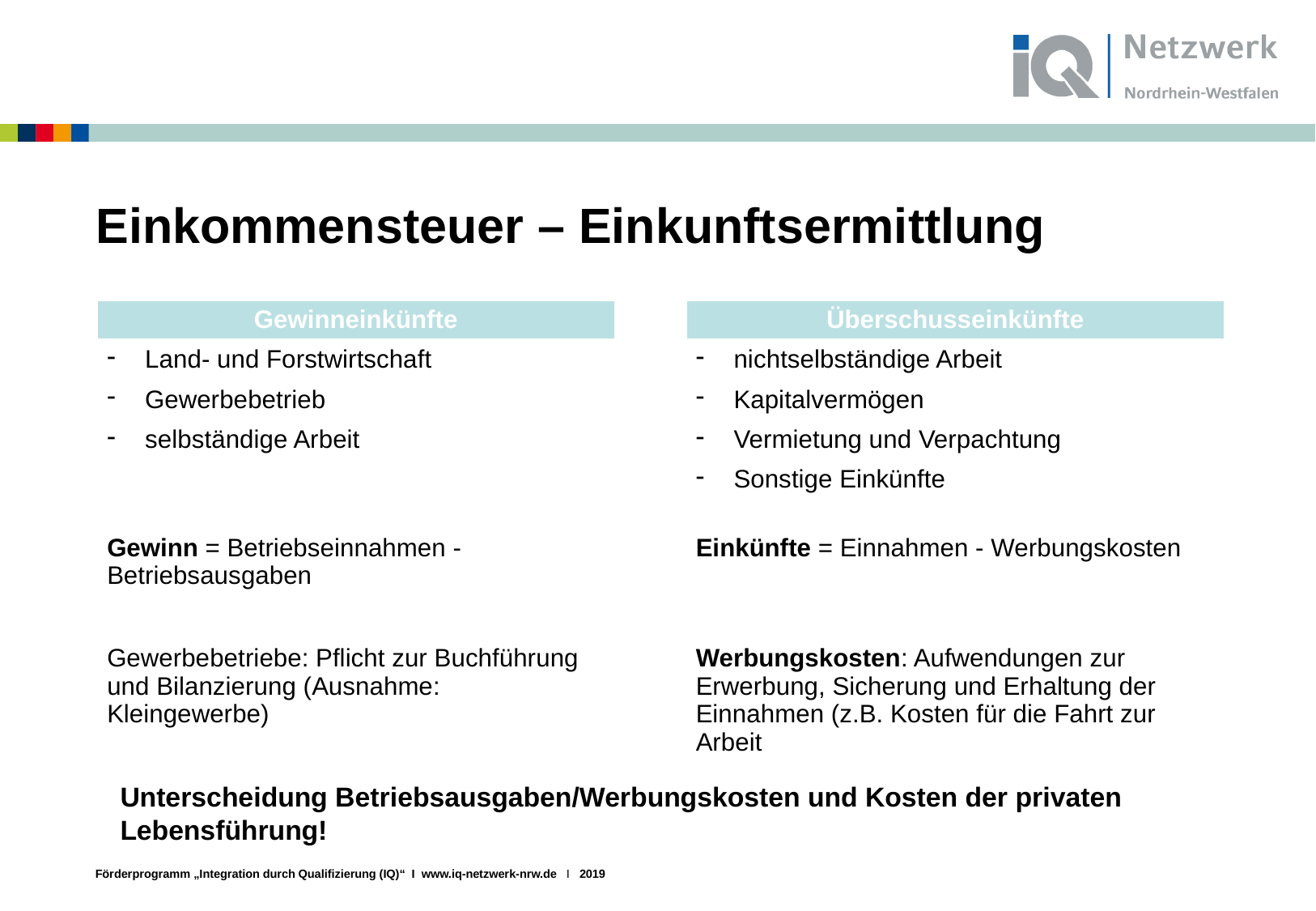

# Einkommensteuer – Einkunftsermittlung
| Gewinneinkünfte |  | Überschusseinkünfte |
| --- | --- | --- |
| Land- und Forstwirtschaft |  | nichtselbständige Arbeit |
| Gewerbebetrieb |  | Kapitalvermögen |
| selbständige Arbeit |  | Vermietung und Verpachtung |
|  |  | Sonstige Einkünfte |
| Gewinn = Betriebseinnahmen - Betriebsausgaben |  | Einkünfte = Einnahmen - Werbungskosten |
|  |  |  |
| Gewerbebetriebe: Pflicht zur Buchführung und Bilanzierung (Ausnahme: Kleingewerbe) |  | Werbungskosten: Aufwendungen zur Erwerbung, Sicherung und Erhaltung der Einnahmen (z.B. Kosten für die Fahrt zur Arbeit |
Unterscheidung Betriebsausgaben/Werbungskosten und Kosten der privaten Lebensführung!